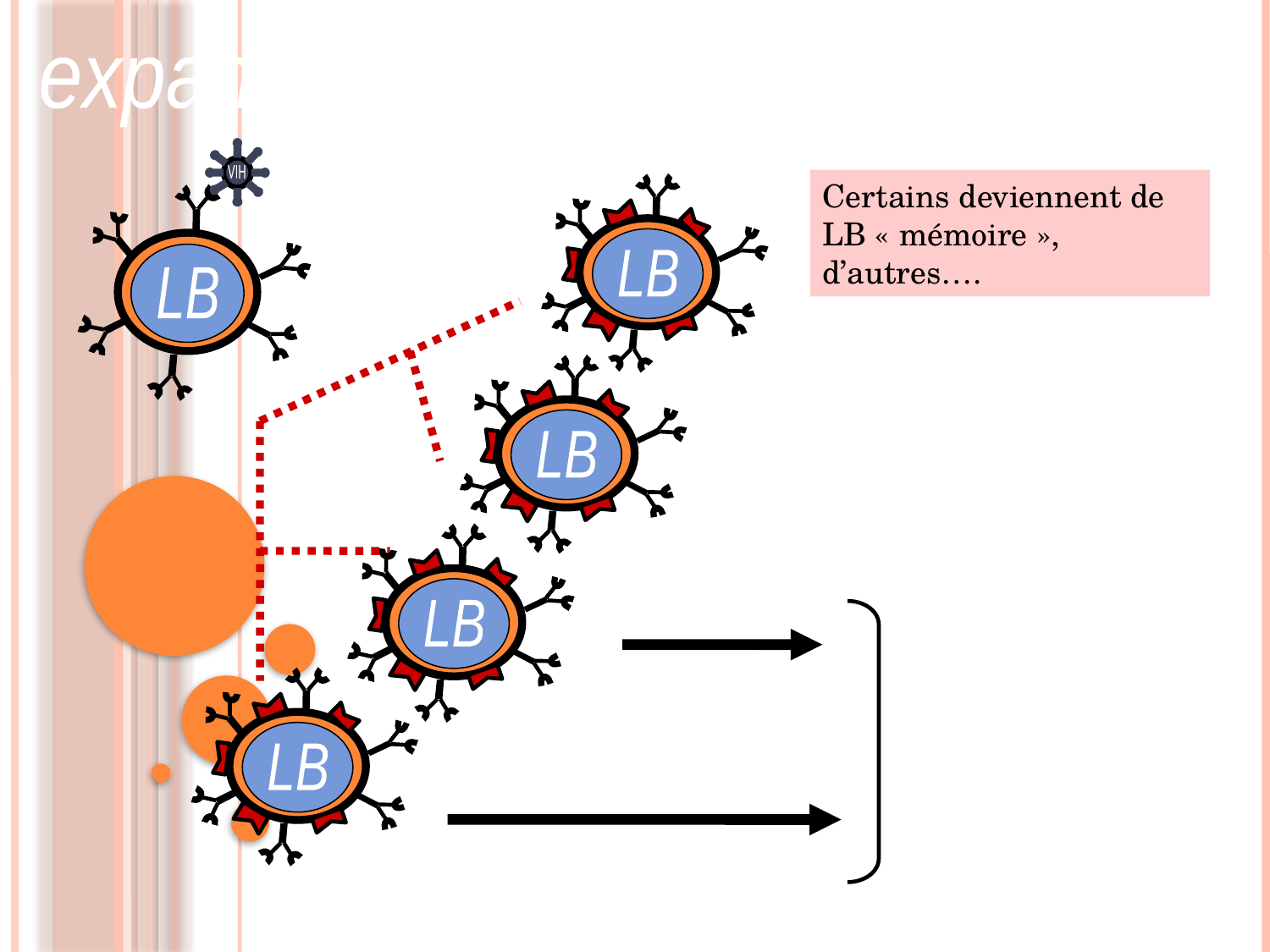

expansion clonale des LB activés

VIH

LB

Certains deviennent de LB « mémoire », d’autres….

LB

LB

LB

LB

LB
"mémoire"